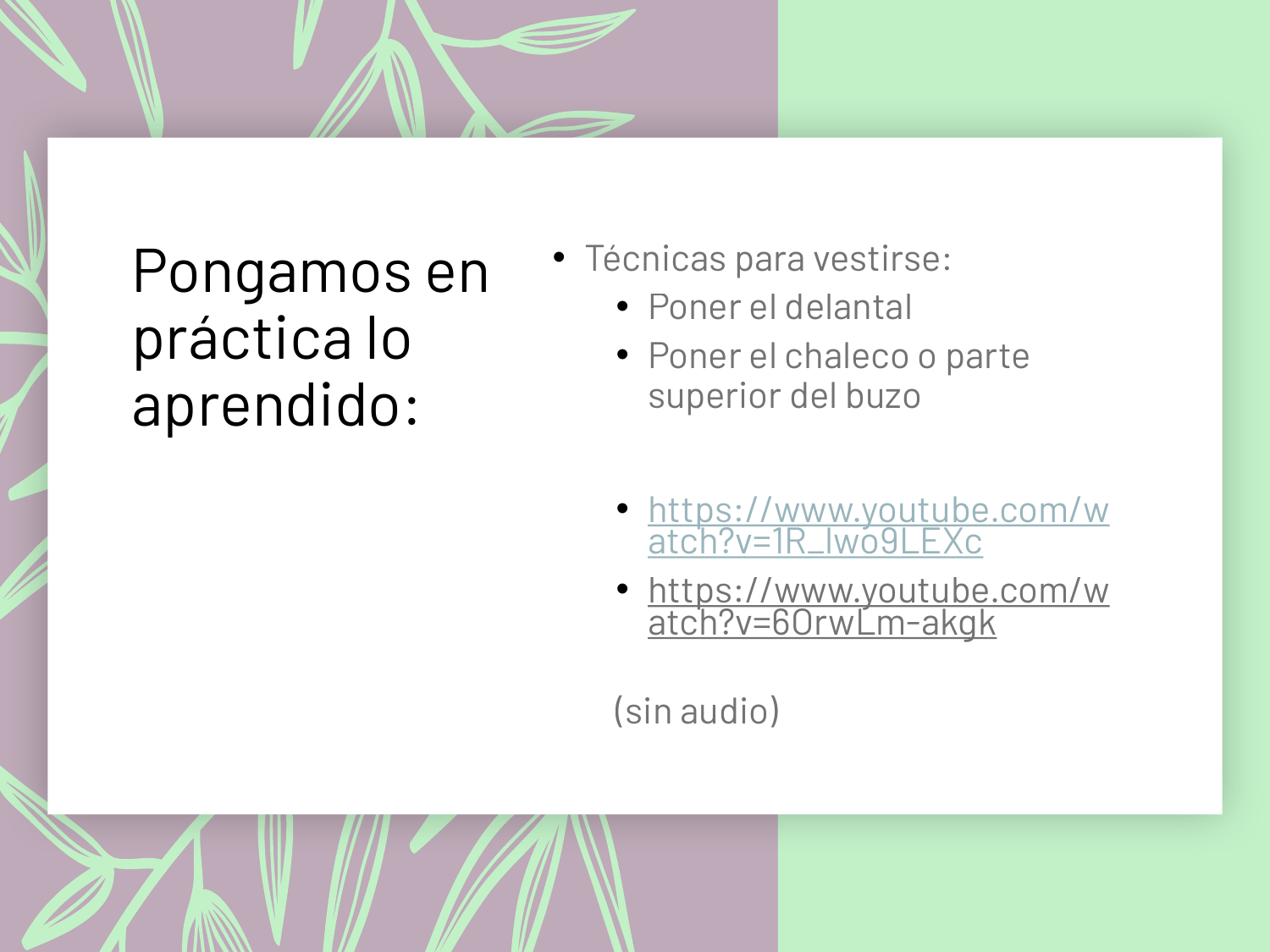

# Pongamos en práctica lo aprendido:
Técnicas para vestirse:
Poner el delantal
Poner el chaleco o parte superior del buzo

https://www.youtube.com/watch?v=1R_lwo9LEXc
https://www.youtube.com/watch?v=6OrwLm-akgk
(sin audio)